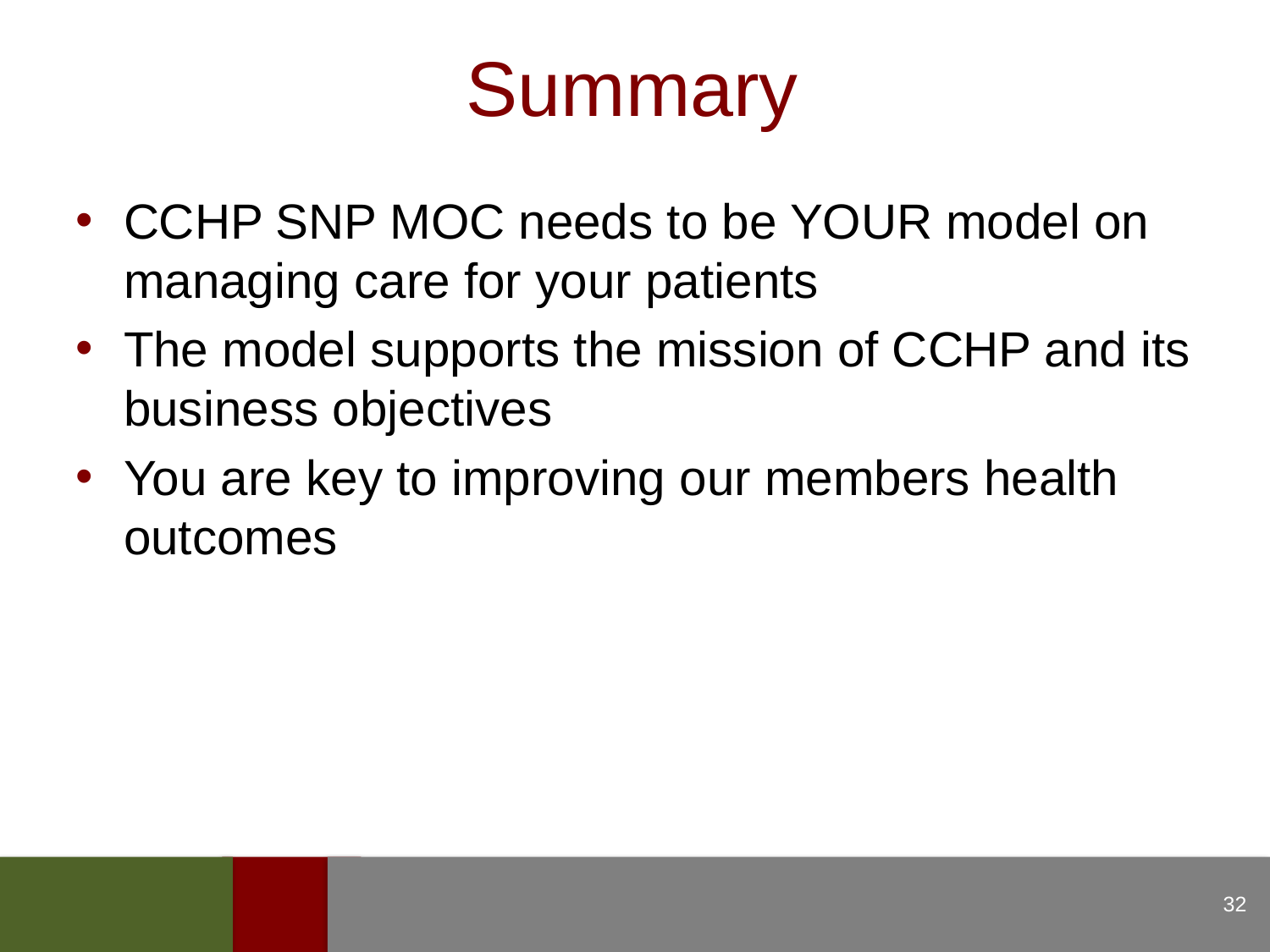

# Summary

CCHP SNP MOC needs to be YOUR model on managing care for your patients
The model supports the mission of CCHP and its business objectives
You are key to improving our members health outcomes
32